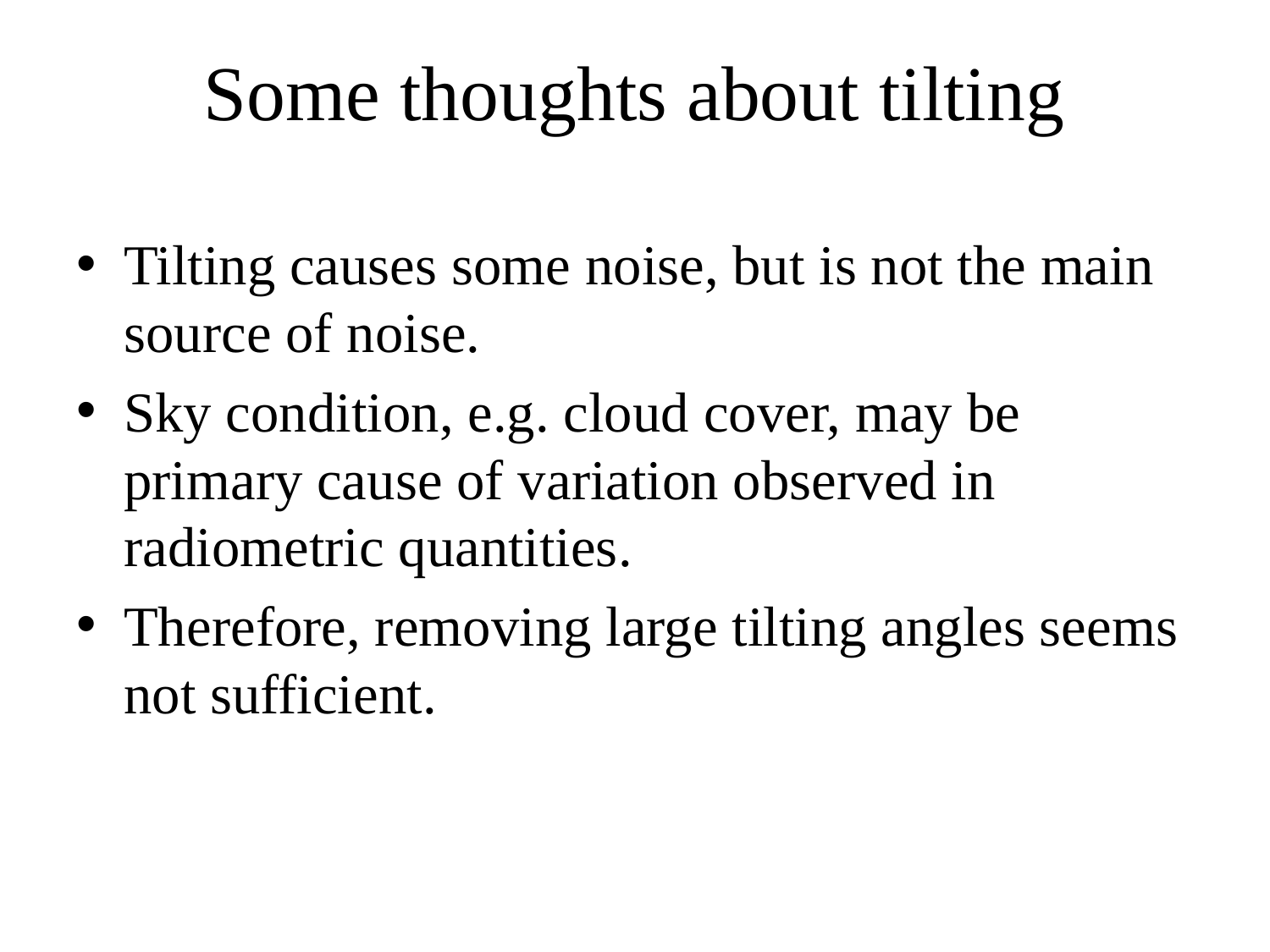

# Some thoughts about tilting
Tilting causes some noise, but is not the main source of noise.
Sky condition, e.g. cloud cover, may be primary cause of variation observed in radiometric quantities.
Therefore, removing large tilting angles seems not sufficient.